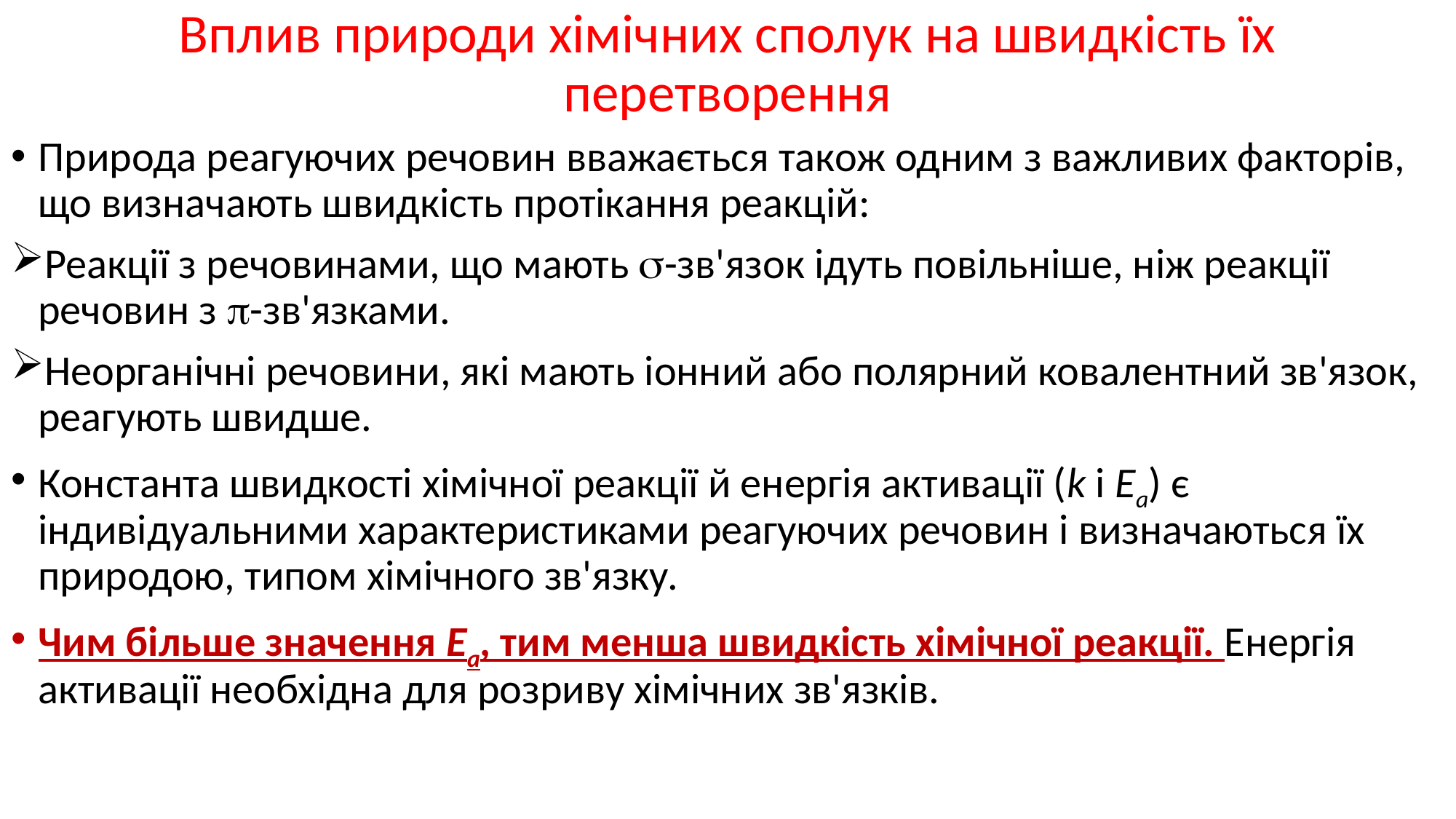

# Вплив природи хімічних сполук на швидкість їх перетворення
Природа реагуючих речовин вважається також одним з важливих факторів, що визначають швидкість протікання реакцій:
Реакції з речовинами, що мають σ-зв'язок ідуть повільніше, ніж реакції речовин з π-зв'язками.
Неорганічні речовини, які мають іонний або полярний ковалентний зв'язок, реагують швидше.
Константа швидкості хімічної реакції й енергія активації (k і Еа) є індивідуальними характеристиками реагуючих речовин і визначаються їх природою, типом хімічного зв'язку.
Чим більше значення Еа, тим менша швидкість хімічної реакції. Енергія активації необхідна для розриву хімічних зв'язків.